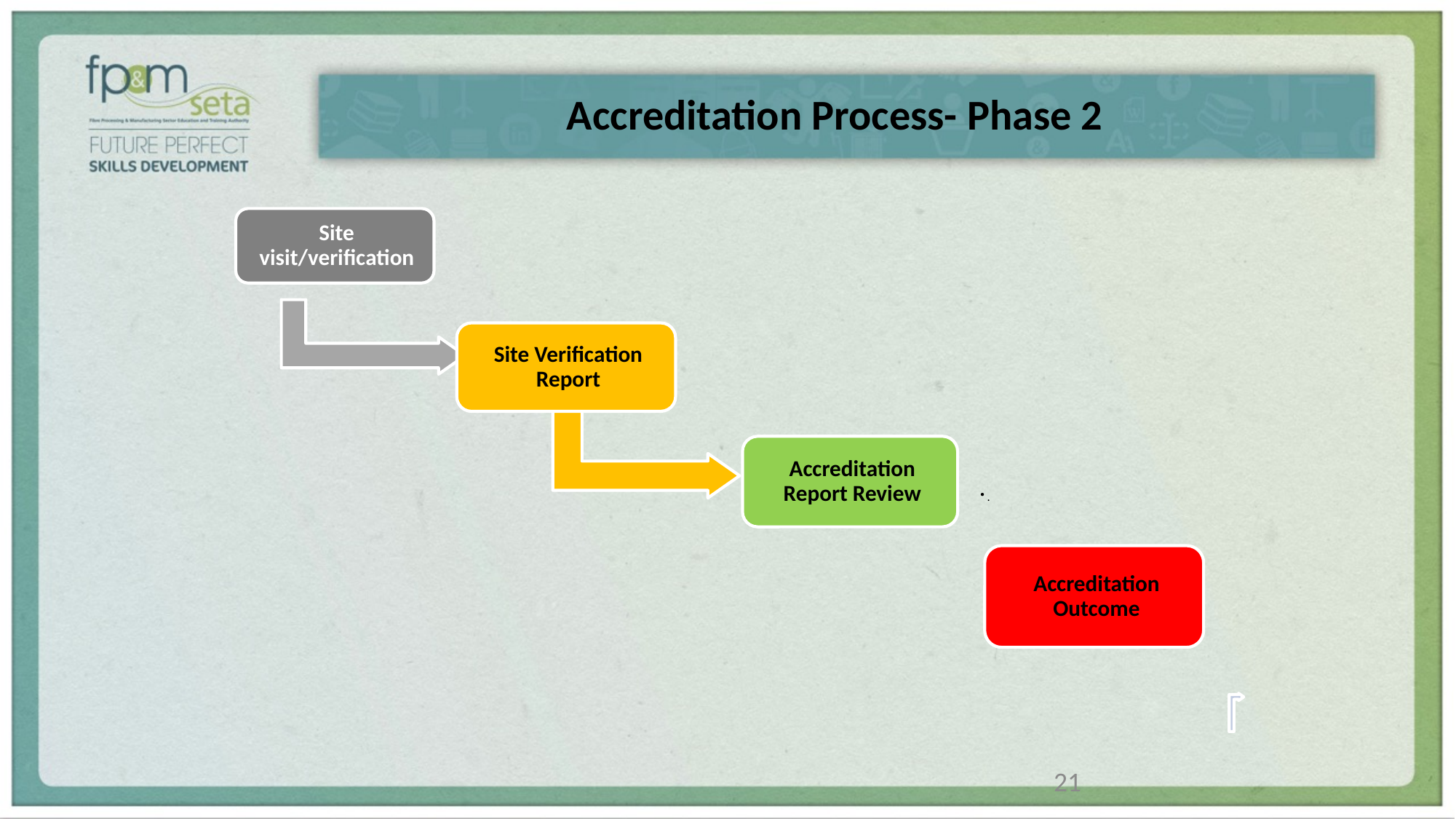

Accreditation Process- Phase 2
Site visit/verification

Site Verification Report
Accreditation Report Review
.
Accreditation Outcome
21